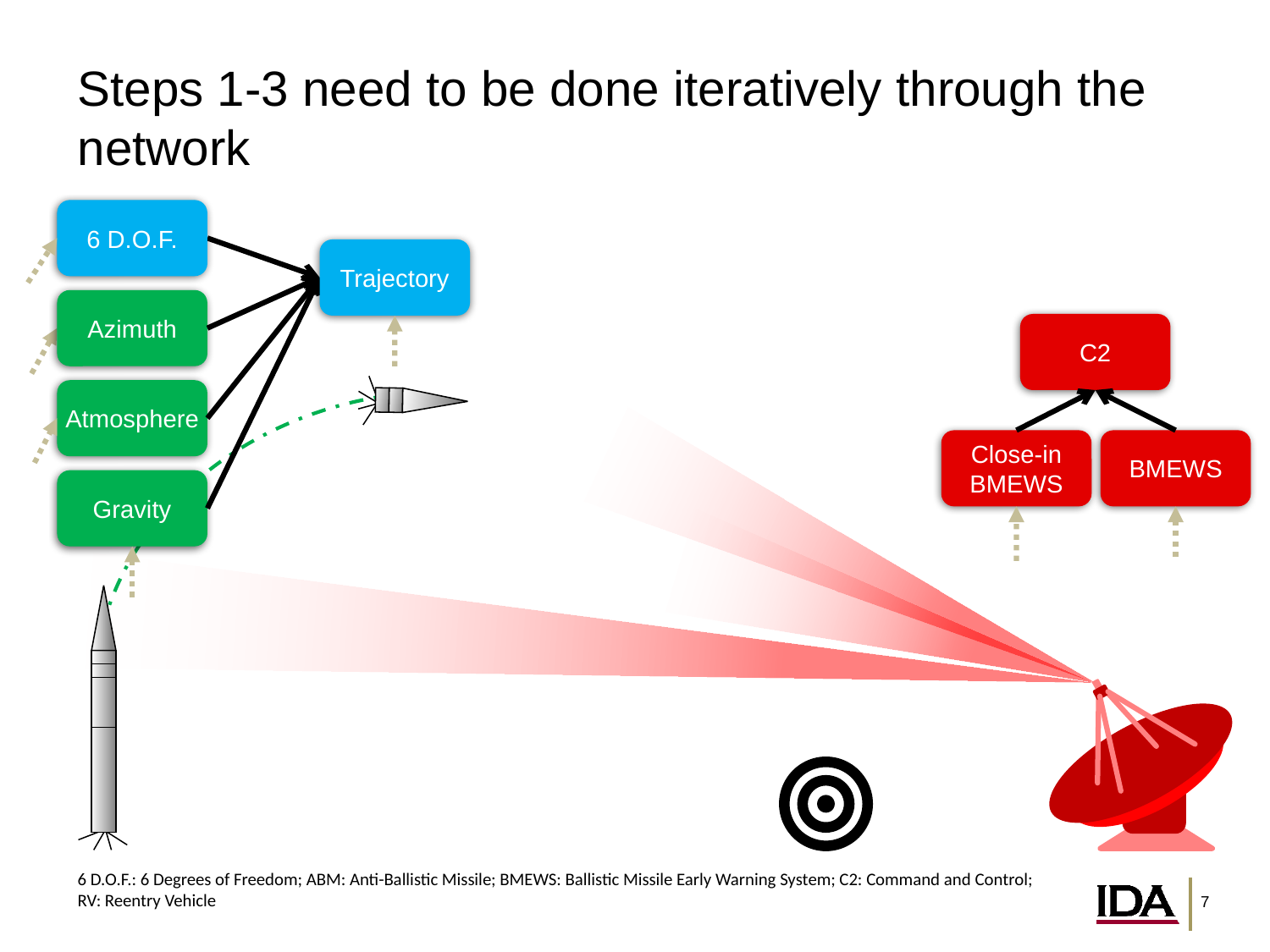

# Steps 1-3 need to be done iteratively through the network

6 D.O.F.
Trajectory
Azimuth

C2

Atmosphere

Close-in BMEWS
BMEWS
Gravity

6 D.O.F.: 6 Degrees of Freedom; ABM: Anti-Ballistic Missile; BMEWS: Ballistic Missile Early Warning System; C2: Command and Control; RV: Reentry Vehicle